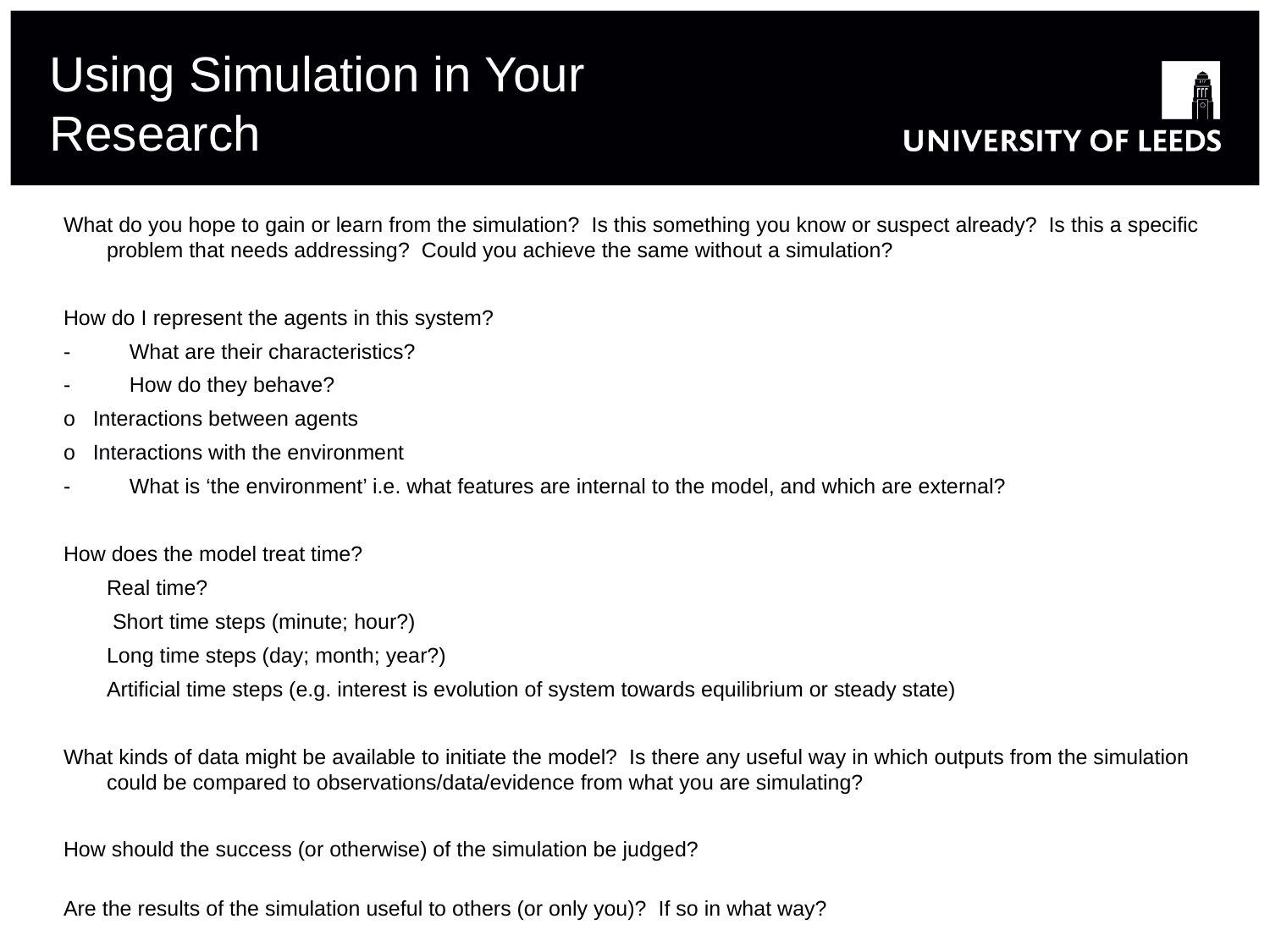

# Using Simulation in Your Research
What do you hope to gain or learn from the simulation?  Is this something you know or suspect already?  Is this a specific problem that needs addressing?  Could you achieve the same without a simulation?

How do I represent the agents in this system?
-          What are their characteristics?
-          How do they behave?
o   Interactions between agents
o   Interactions with the environment
-          What is ‘the environment’ i.e. what features are internal to the model, and which are external?

How does the model treat time?
	Real time?
	 Short time steps (minute; hour?)
	Long time steps (day; month; year?)
	Artificial time steps (e.g. interest is evolution of system towards equilibrium or steady state)

What kinds of data might be available to initiate the model?  Is there any useful way in which outputs from the simulation could be compared to observations/data/evidence from what you are simulating?

How should the success (or otherwise) of the simulation be judged?
Are the results of the simulation useful to others (or only you)?  If so in what way?